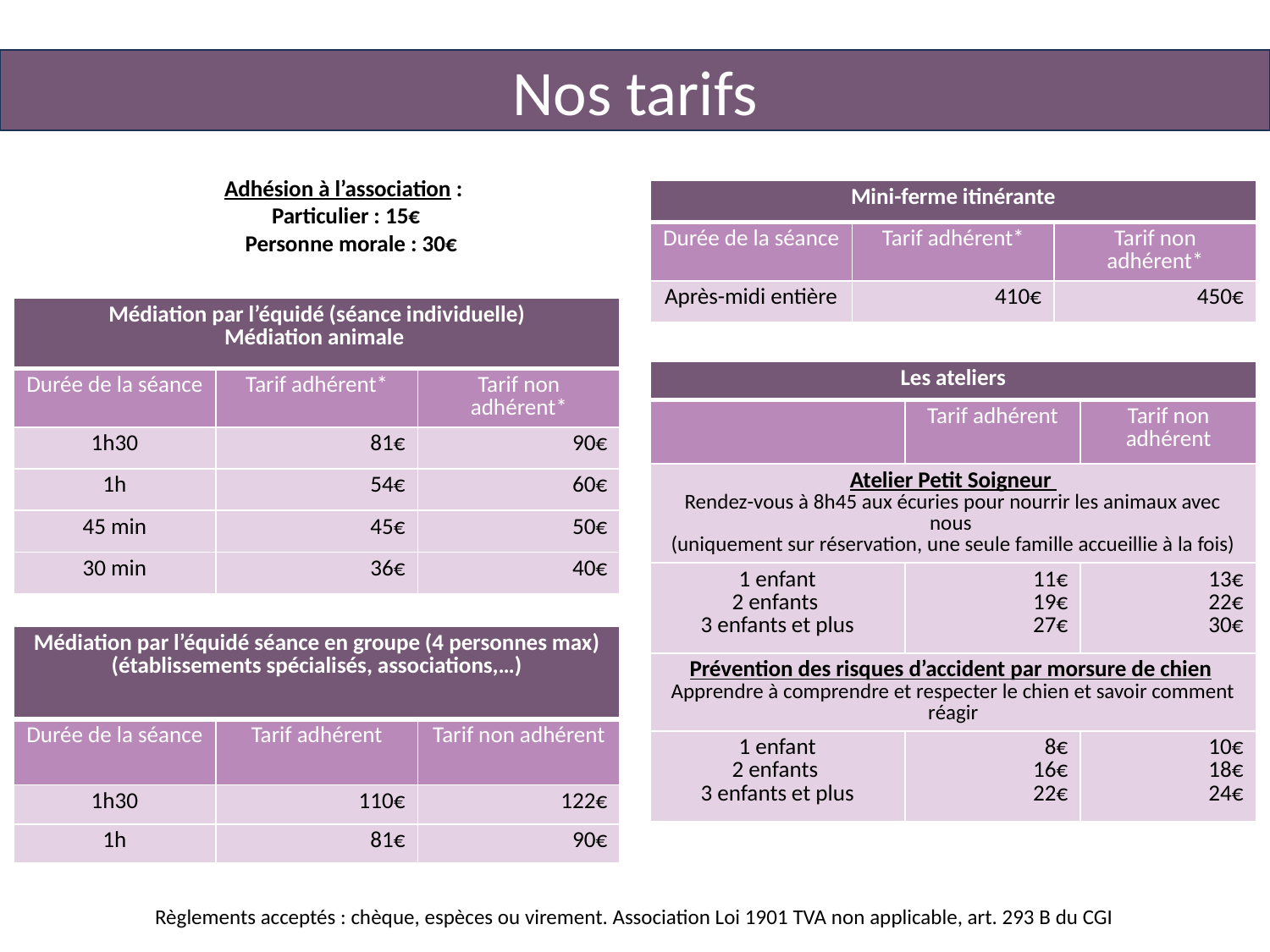

Nos tarifs
Adhésion à l’association :
Particulier : 15€
 Personne morale : 30€

| Mini-ferme itinérante |  |  |
| --- | --- | --- |
| Durée de la séance | Tarif adhérent\* | Tarif non adhérent\* |
| Après-midi entière | 410€ | 450€ |
| Médiation par l’équidé (séance individuelle) Médiation animale |  |  |
| --- | --- | --- |
| Durée de la séance | Tarif adhérent\* | Tarif non adhérent\* |
| 1h30 | 81€ | 90€ |
| 1h | 54€ | 60€ |
| 45 min | 45€ | 50€ |
| 30 min | 36€ | 40€ |
| Les ateliers |  |  |
| --- | --- | --- |
|  | Tarif adhérent | Tarif non adhérent |
| Atelier Petit Soigneur Rendez-vous à 8h45 aux écuries pour nourrir les animaux avec nous (uniquement sur réservation, une seule famille accueillie à la fois) |  |  |
| 1 enfant 2 enfants 3 enfants et plus | 11€ 19€ 27€ | 13€ 22€ 30€ |
| Prévention des risques d’accident par morsure de chien Apprendre à comprendre et respecter le chien et savoir comment réagir |  |  |
| 1 enfant 2 enfants 3 enfants et plus | 8€ 16€ 22€ | 10€ 18€ 24€ |
| Médiation par l’équidé séance en groupe (4 personnes max) (établissements spécialisés, associations,…) |  |  |
| --- | --- | --- |
| Durée de la séance | Tarif adhérent | Tarif non adhérent |
| 1h30 | 110€ | 122€ |
| 1h | 81€ | 90€ |
Règlements acceptés : chèque, espèces ou virement. Association Loi 1901 TVA non applicable, art. 293 B du CGI